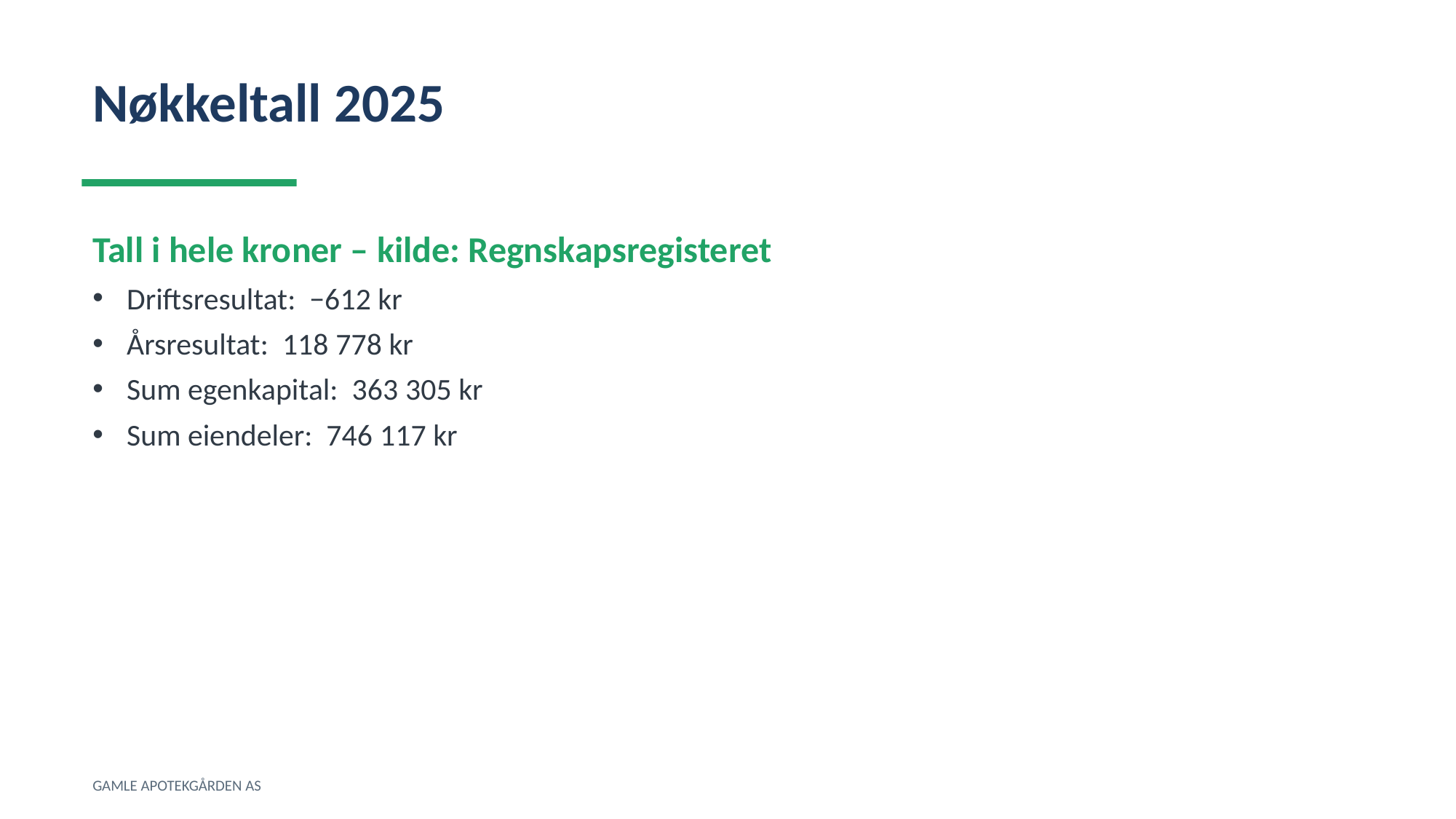

Nøkkeltall 2025

Tall i hele kroner – kilde: Regnskapsregisteret
Driftsresultat:  −612 kr
Årsresultat:  118 778 kr
Sum egenkapital:  363 305 kr
Sum eiendeler:  746 117 kr
GAMLE APOTEKGÅRDEN AS